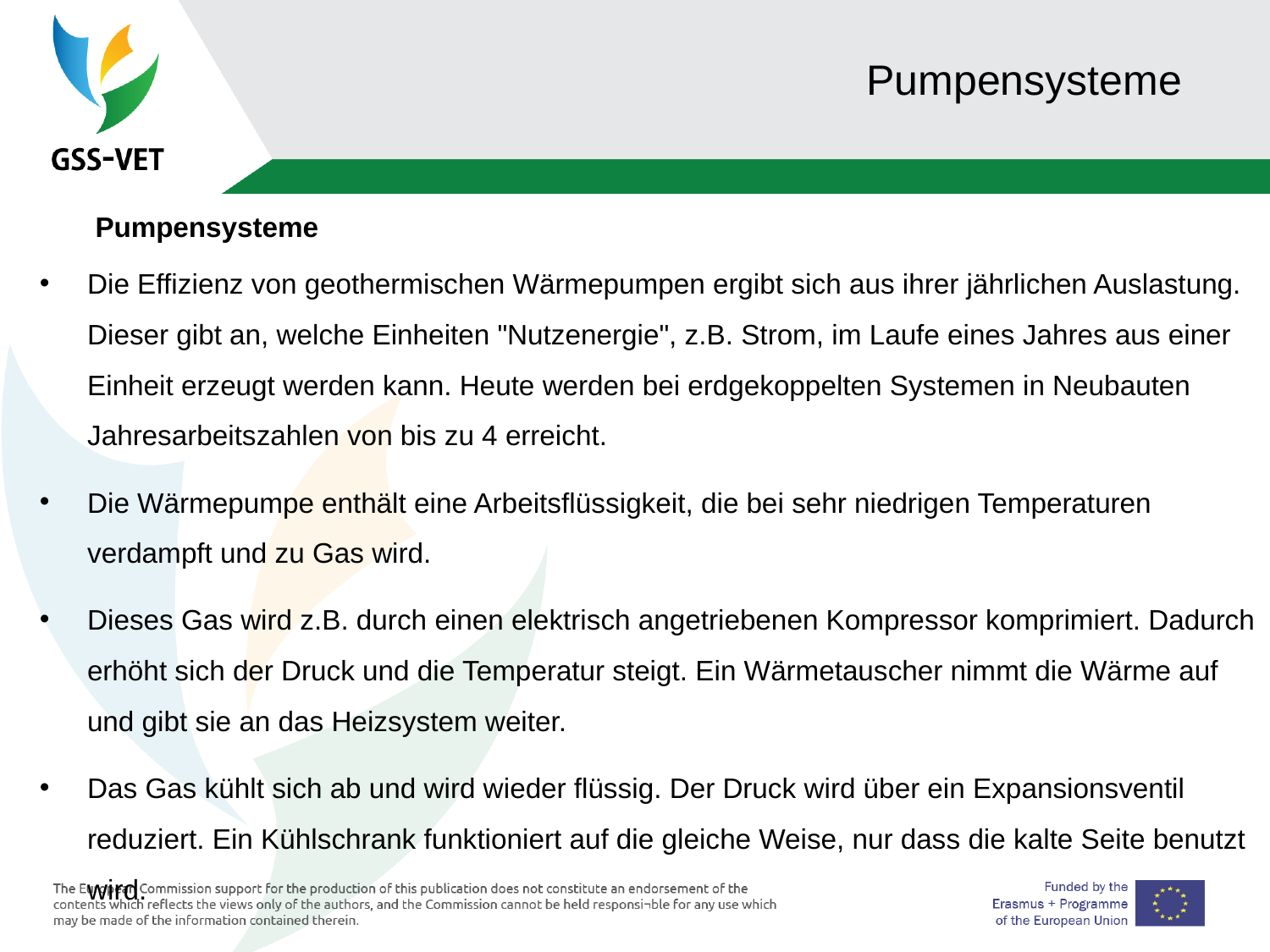

# Pumpensysteme
Pumpensysteme
Die Effizienz von geothermischen Wärmepumpen ergibt sich aus ihrer jährlichen Auslastung. Dieser gibt an, welche Einheiten "Nutzenergie", z.B. Strom, im Laufe eines Jahres aus einer Einheit erzeugt werden kann. Heute werden bei erdgekoppelten Systemen in Neubauten Jahresarbeitszahlen von bis zu 4 erreicht.
Die Wärmepumpe enthält eine Arbeitsflüssigkeit, die bei sehr niedrigen Temperaturen verdampft und zu Gas wird.
Dieses Gas wird z.B. durch einen elektrisch angetriebenen Kompressor komprimiert. Dadurch erhöht sich der Druck und die Temperatur steigt. Ein Wärmetauscher nimmt die Wärme auf und gibt sie an das Heizsystem weiter.
Das Gas kühlt sich ab und wird wieder flüssig. Der Druck wird über ein Expansionsventil reduziert. Ein Kühlschrank funktioniert auf die gleiche Weise, nur dass die kalte Seite benutzt wird.